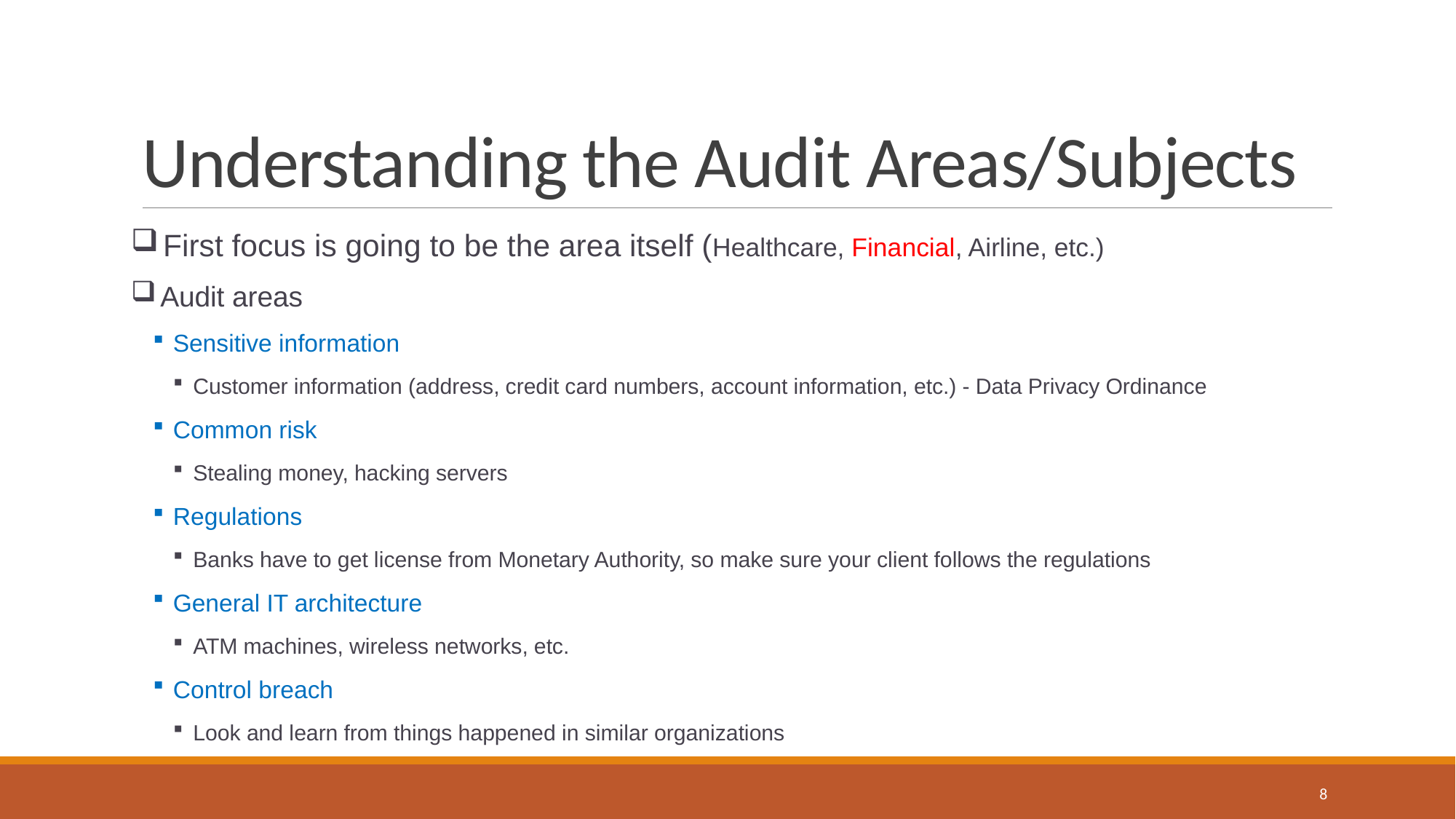

# Understanding the Audit Areas/Subjects
 First focus is going to be the area itself (Healthcare, Financial, Airline, etc.)
 Audit areas
Sensitive information
Customer information (address, credit card numbers, account information, etc.) - Data Privacy Ordinance
Common risk
Stealing money, hacking servers
Regulations
Banks have to get license from Monetary Authority, so make sure your client follows the regulations
General IT architecture
ATM machines, wireless networks, etc.
Control breach
Look and learn from things happened in similar organizations
8